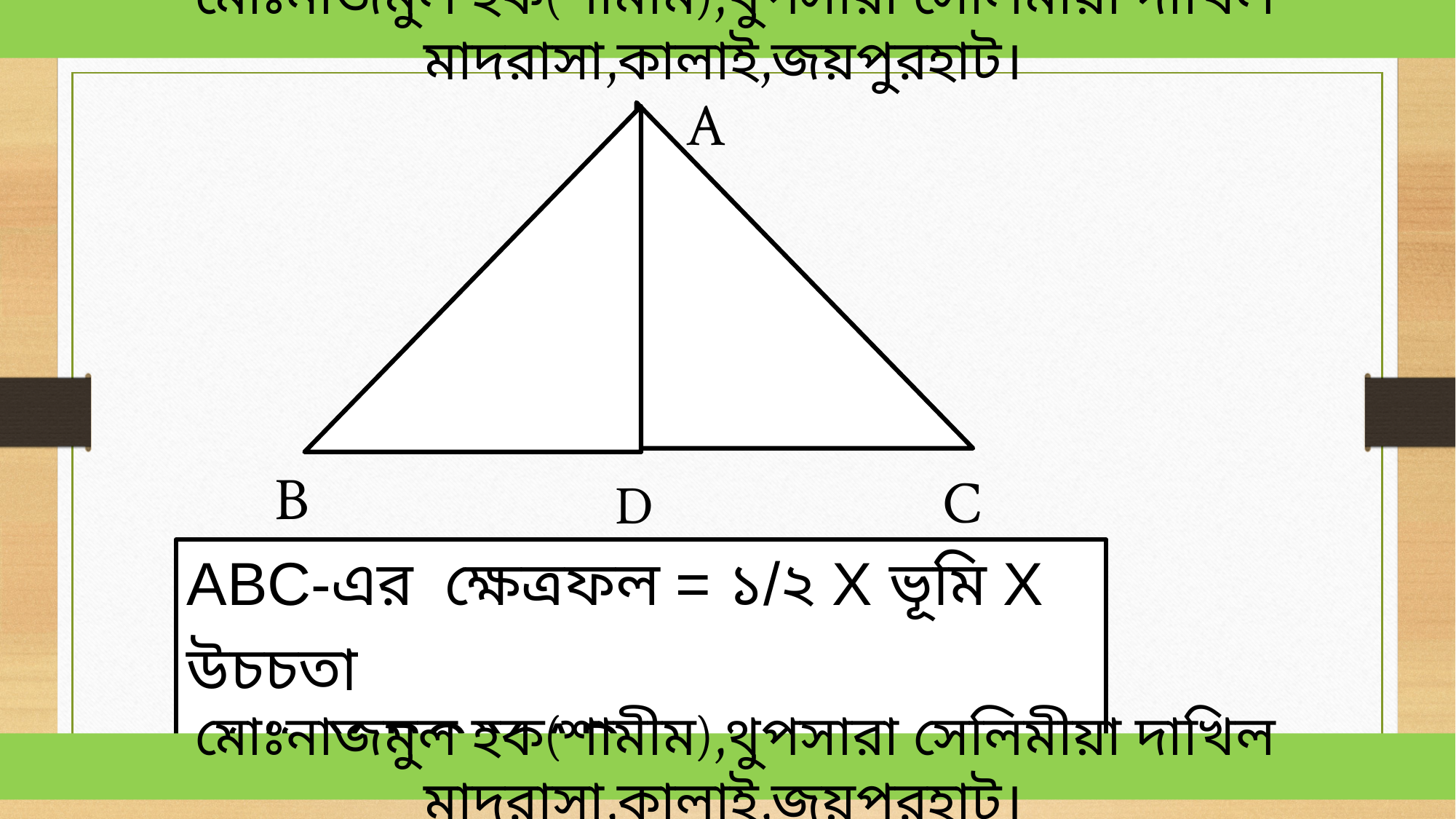

মোঃনাজমুল হক(শামীম),থুপসারা সেলিমীয়া দাখিল মাদরাসা,কালাই,জয়পুরহাট।
A

B
C
D
ABC-এর  ক্ষেত্রফল = ১/২ X ভূমি X  উচচতা                 		           =১/২ X BC X AD
 মোঃনাজমুল হক(শামীম),থুপসারা সেলিমীয়া দাখিল মাদরাসা,কালাই,জয়পুরহাট।